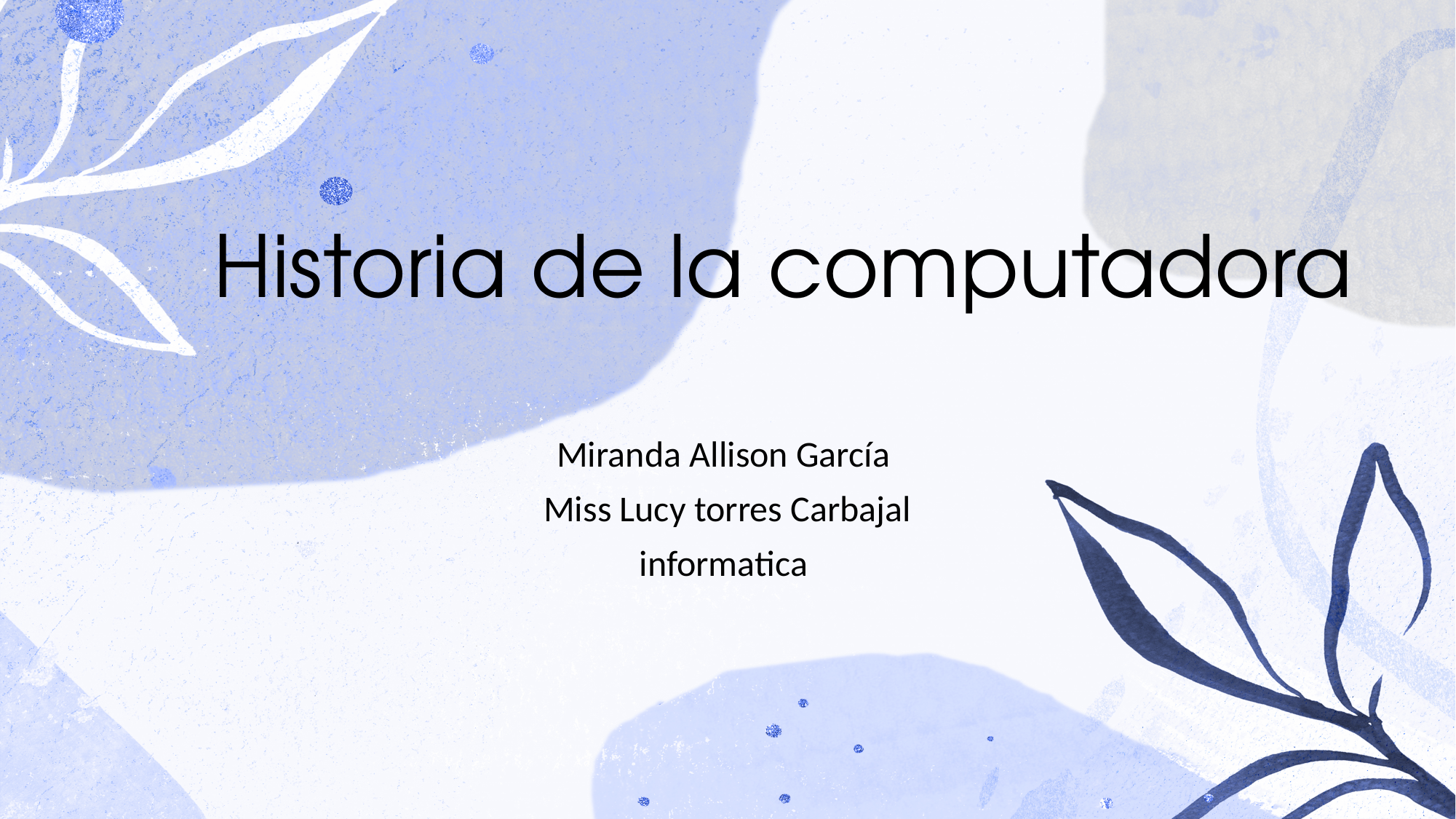

# Historia de la computadora
Miranda Allison García
Miss Lucy torres Carbajal
informatica